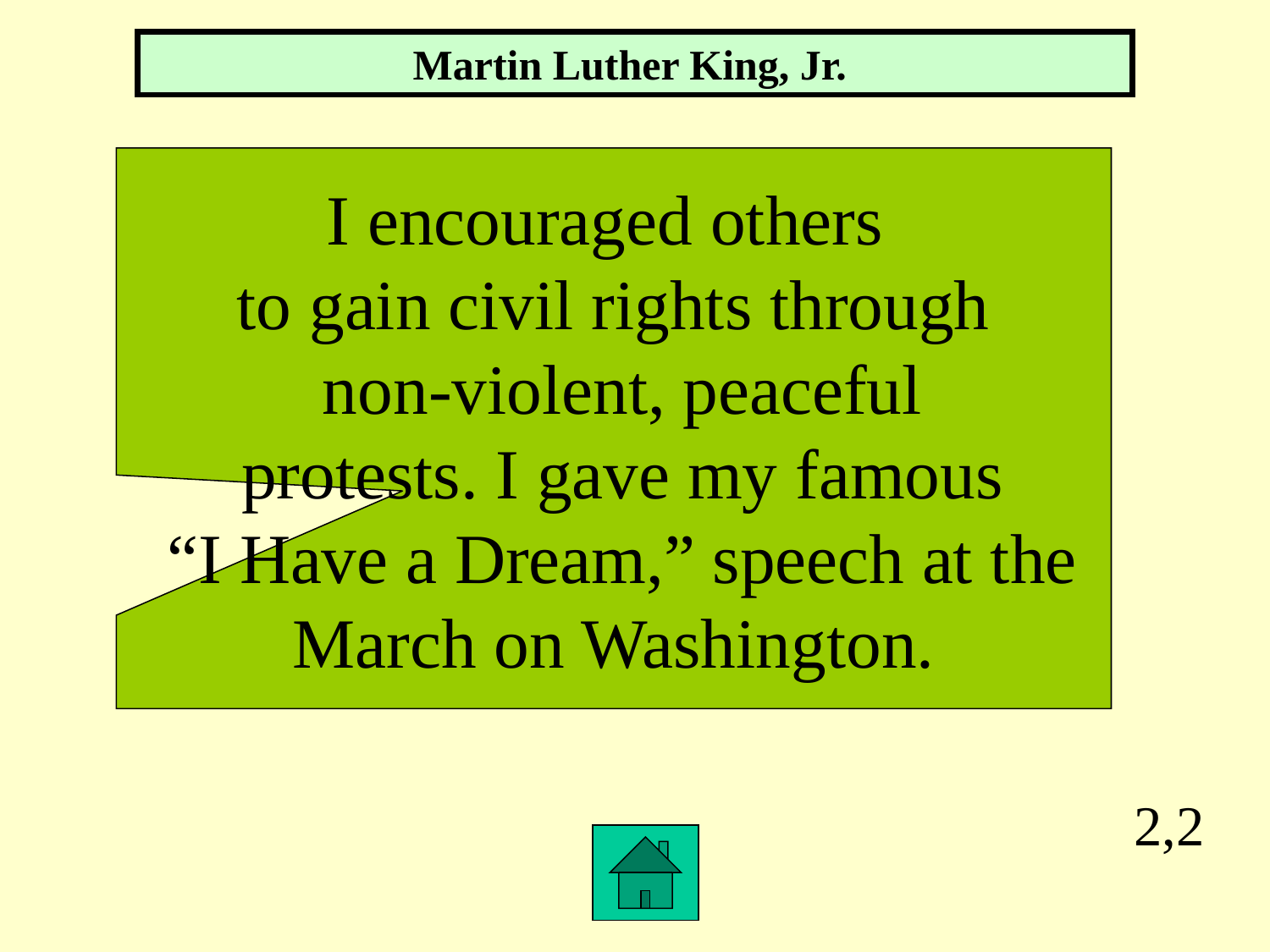

Martin Luther King, Jr.

I encouraged others
to gain civil rights through
 non-violent, peaceful
 protests. I gave my famous
 “I Have a Dream,” speech at the
 March on Washington.

2,2